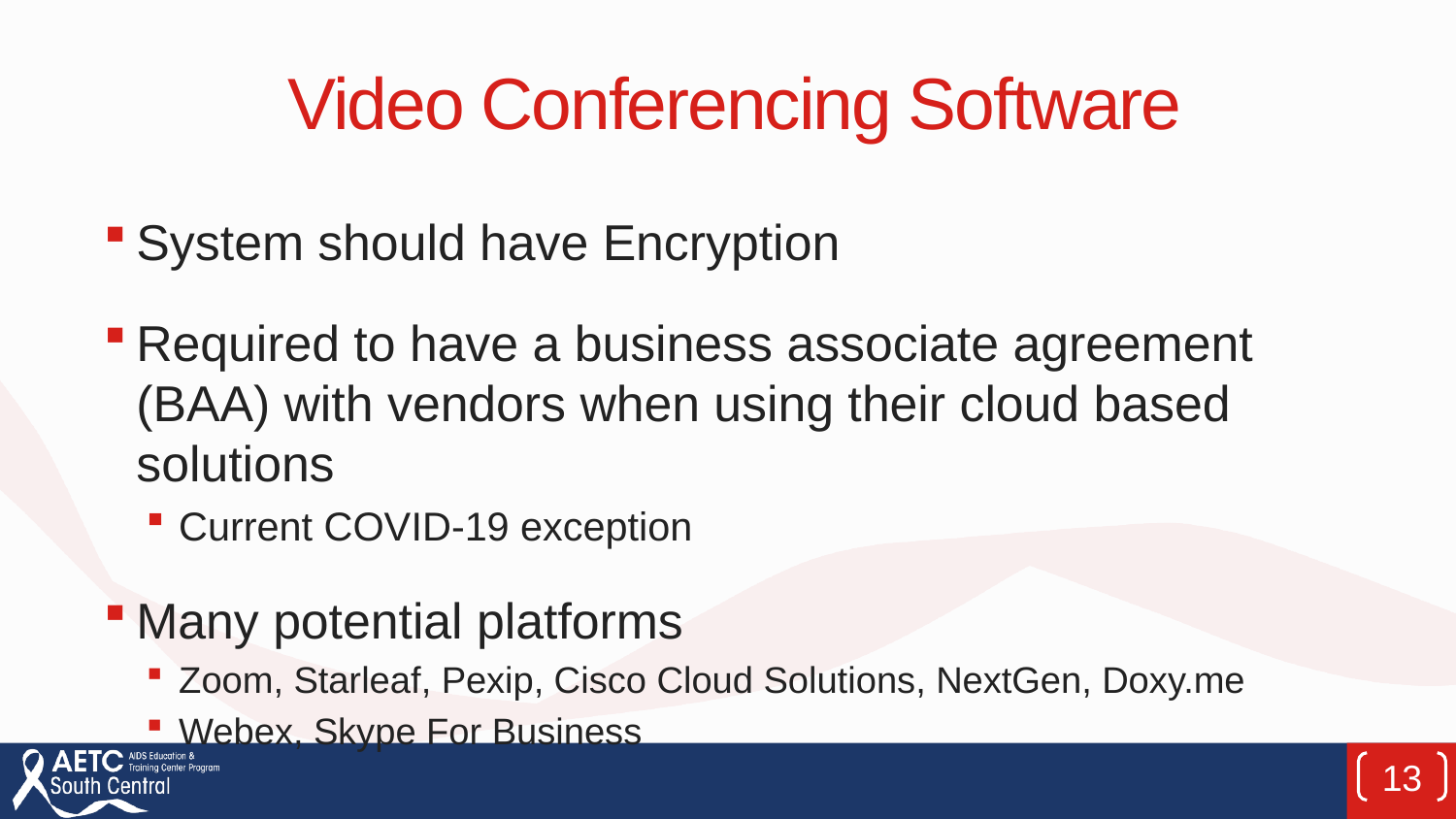

# Video Conferencing Software
System should have Encryption

Required to have a business associate agreement (BAA) with vendors when using their cloud based solutions
Current COVID-19 exception

Many potential platforms
Zoom, Starleaf, Pexip, Cisco Cloud Solutions, NextGen, Doxy.me
Webex, Skype For Business

13